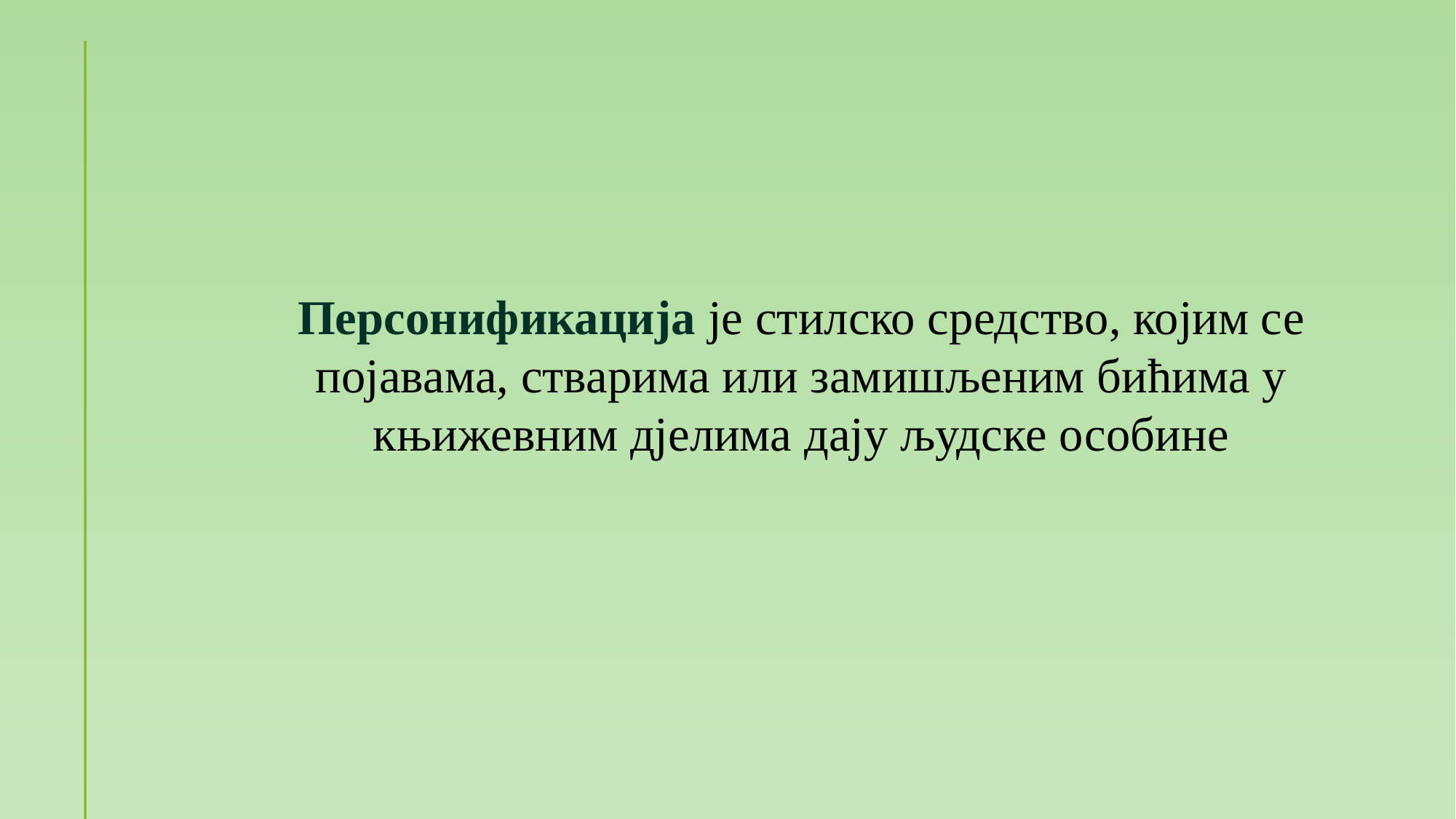

Персонификација је стилско средство, којим се појавама, стварима или замишљеним бићима у књижевним дјелима дају људске особине